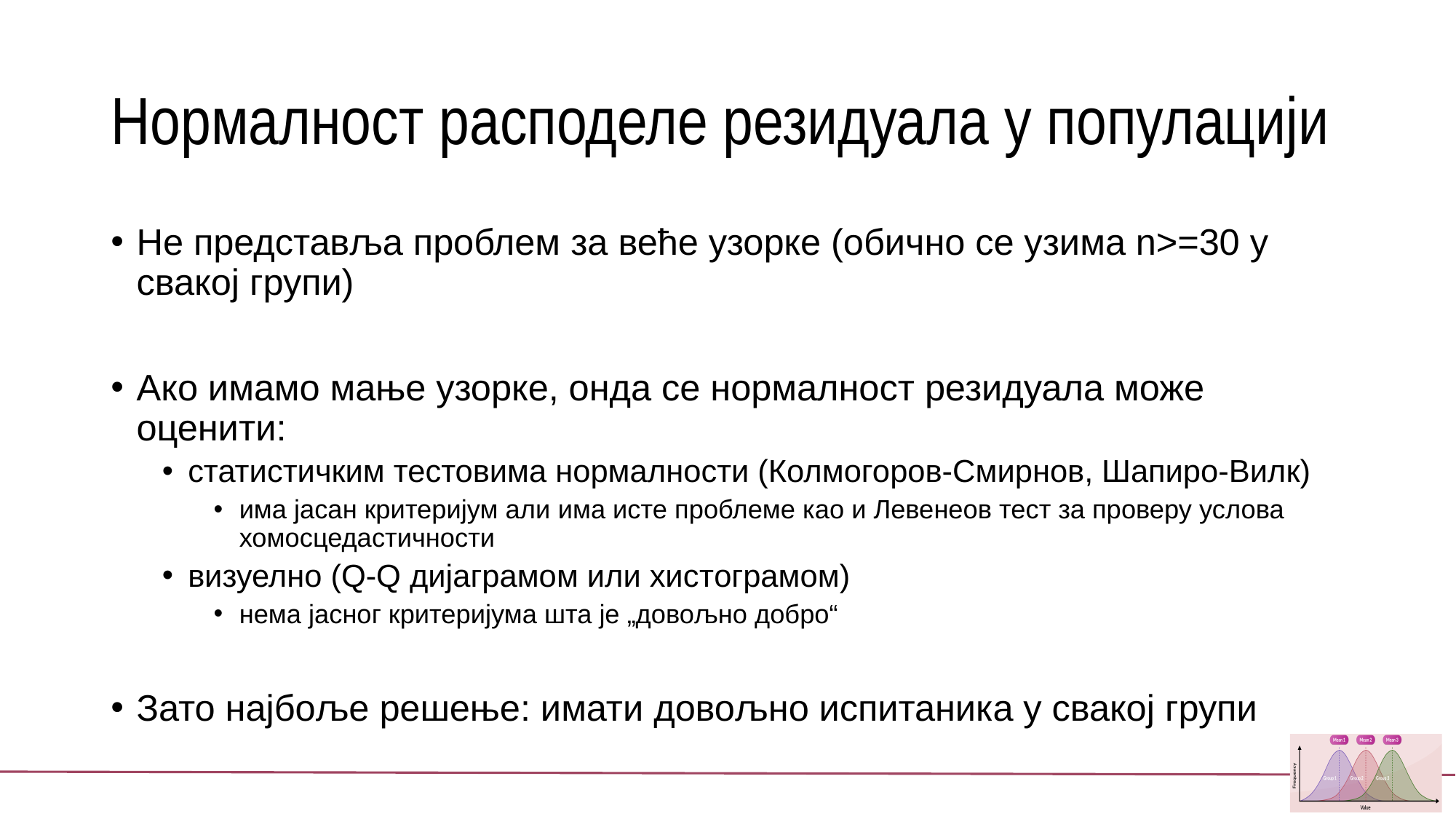

# Нормалност расподеле резидуала у популацији
Не представља проблем за веће узорке (обично се узима n>=30 у свакој групи)

Ако имамо мање узорке, онда се нормалност резидуала може оценити:
статистичким тестовима нормалности (Колмогоров-Смирнов, Шапиро-Вилк)
има јасан критеријум али има исте проблеме као и Левенеов тест за проверу услова хомосцедастичности
визуелно (Q-Q дијаграмом или хистограмом)
нема јасног критеријума шта је „довољно добро“

Зато најбоље решење: имати довољно испитаника у свакој групи